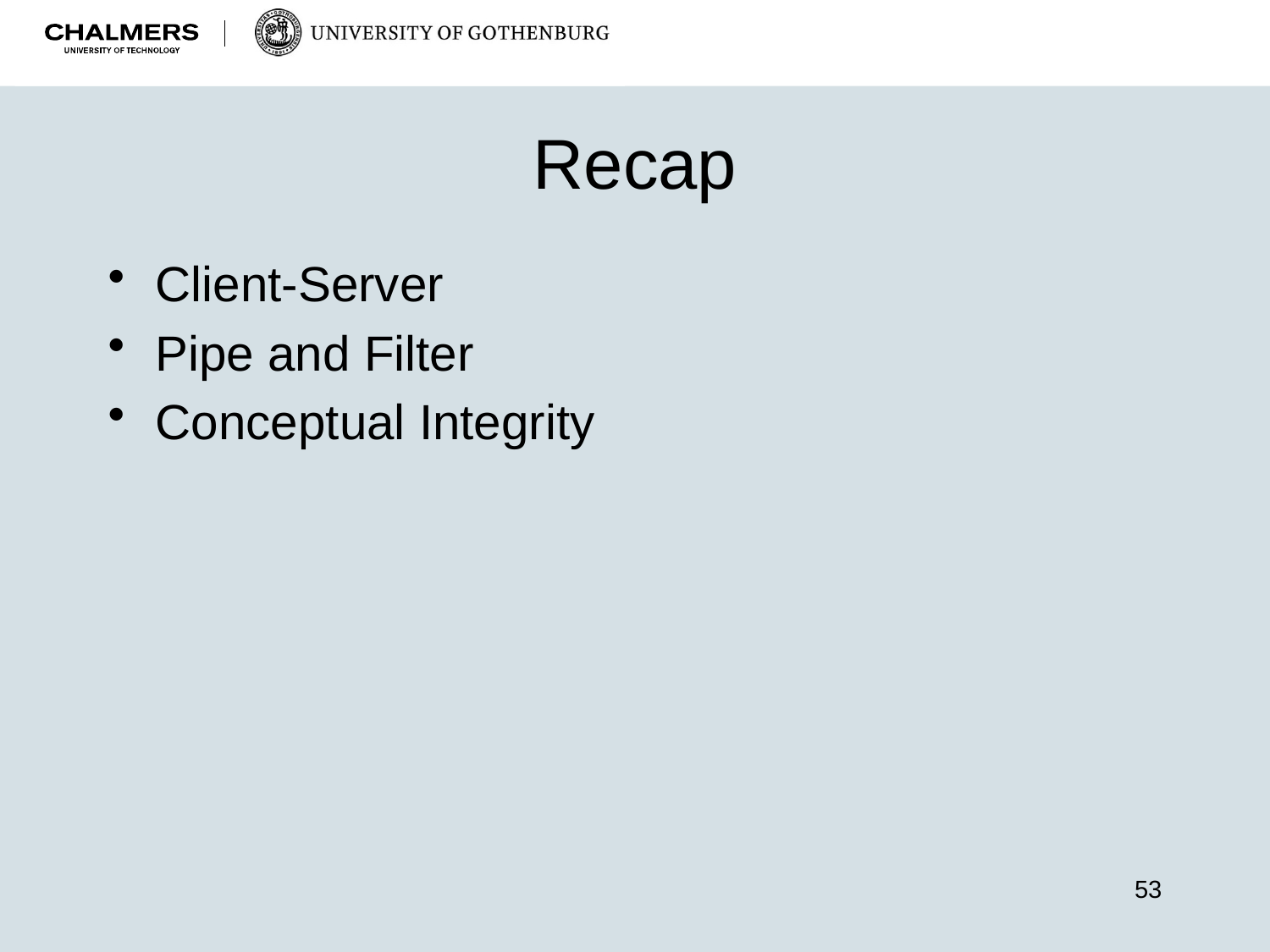

# Recap
Client-Server
Pipe and Filter
Conceptual Integrity
53